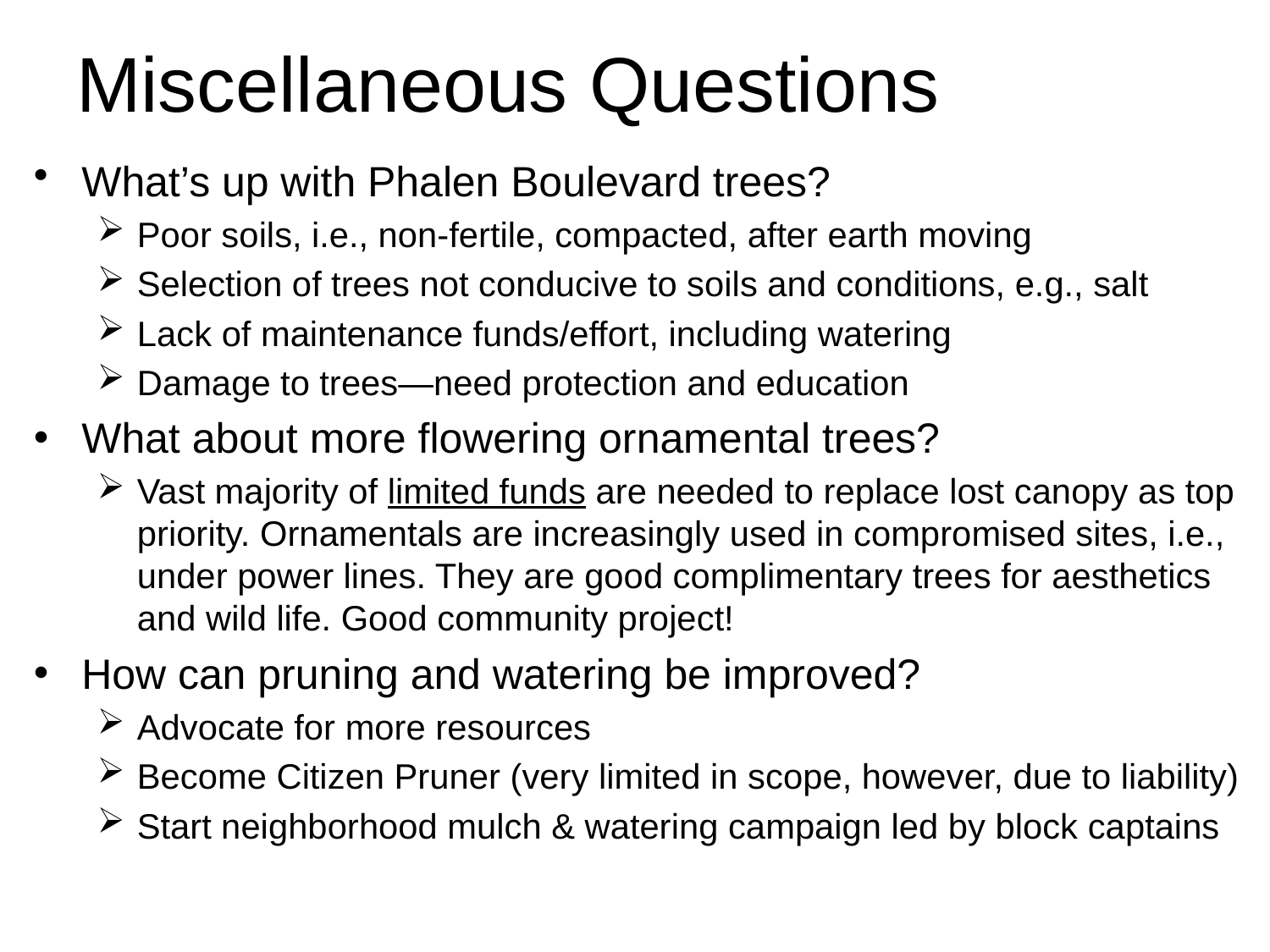

# Miscellaneous Questions
What’s up with Phalen Boulevard trees?
Poor soils, i.e., non-fertile, compacted, after earth moving
Selection of trees not conducive to soils and conditions, e.g., salt
Lack of maintenance funds/effort, including watering
Damage to trees—need protection and education
What about more flowering ornamental trees?
Vast majority of limited funds are needed to replace lost canopy as top priority. Ornamentals are increasingly used in compromised sites, i.e., under power lines. They are good complimentary trees for aesthetics and wild life. Good community project!
How can pruning and watering be improved?
Advocate for more resources
Become Citizen Pruner (very limited in scope, however, due to liability)
Start neighborhood mulch & watering campaign led by block captains